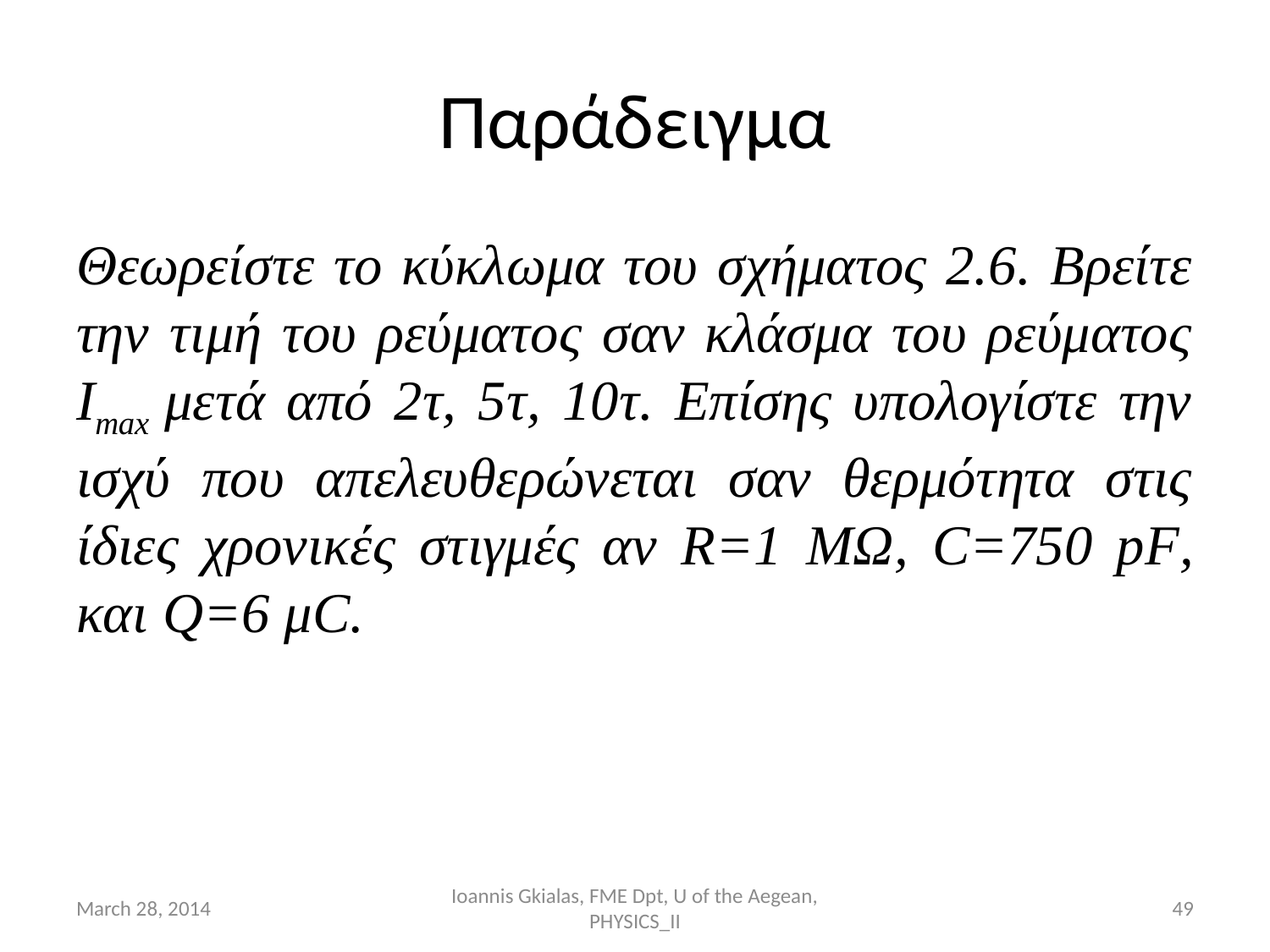

# Παράδειγμα
Θεωρείστε το κύκλωμα του σχήματος 2.6. Βρείτε την τιμή του ρεύματος σαν κλάσμα του ρεύματος Ιmax μετά από 2τ, 5τ, 10τ. Επίσης υπολογίστε την ισχύ που απελευθερώνεται σαν θερμότητα στις ίδιες χρονικές στιγμές αν R=1 MΩ, C=750 pF, και Q=6 μC.

March 28, 2014
Ioannis Gkialas, FME Dpt, U of the Aegean, PHYSICS_II
49